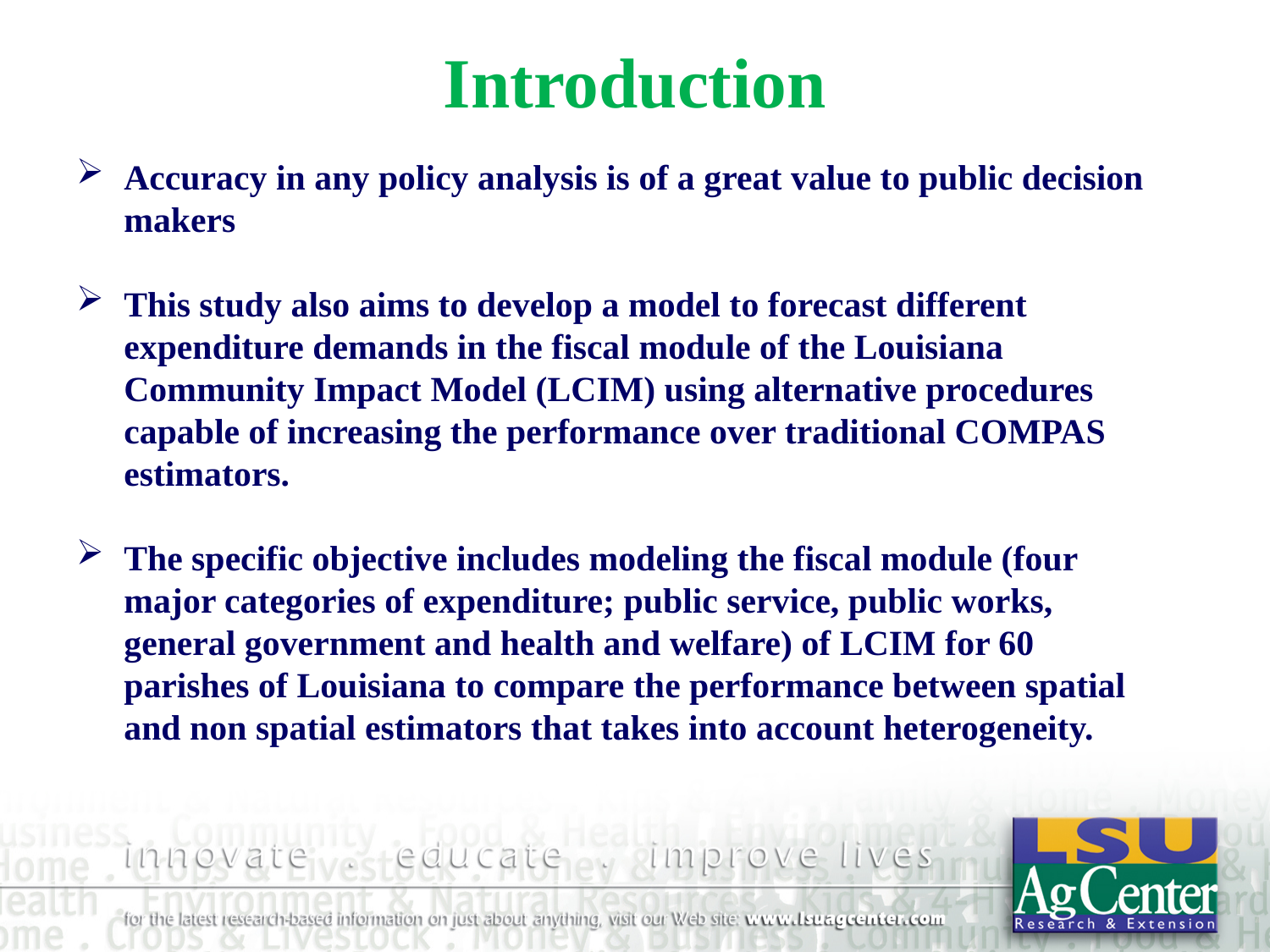

# Introduction
Accuracy in any policy analysis is of a great value to public decision makers

This study also aims to develop a model to forecast different expenditure demands in the fiscal module of the Louisiana Community Impact Model (LCIM) using alternative procedures capable of increasing the performance over traditional COMPAS estimators.

The specific objective includes modeling the fiscal module (four major categories of expenditure; public service, public works, general government and health and welfare) of LCIM for 60 parishes of Louisiana to compare the performance between spatial and non spatial estimators that takes into account heterogeneity.